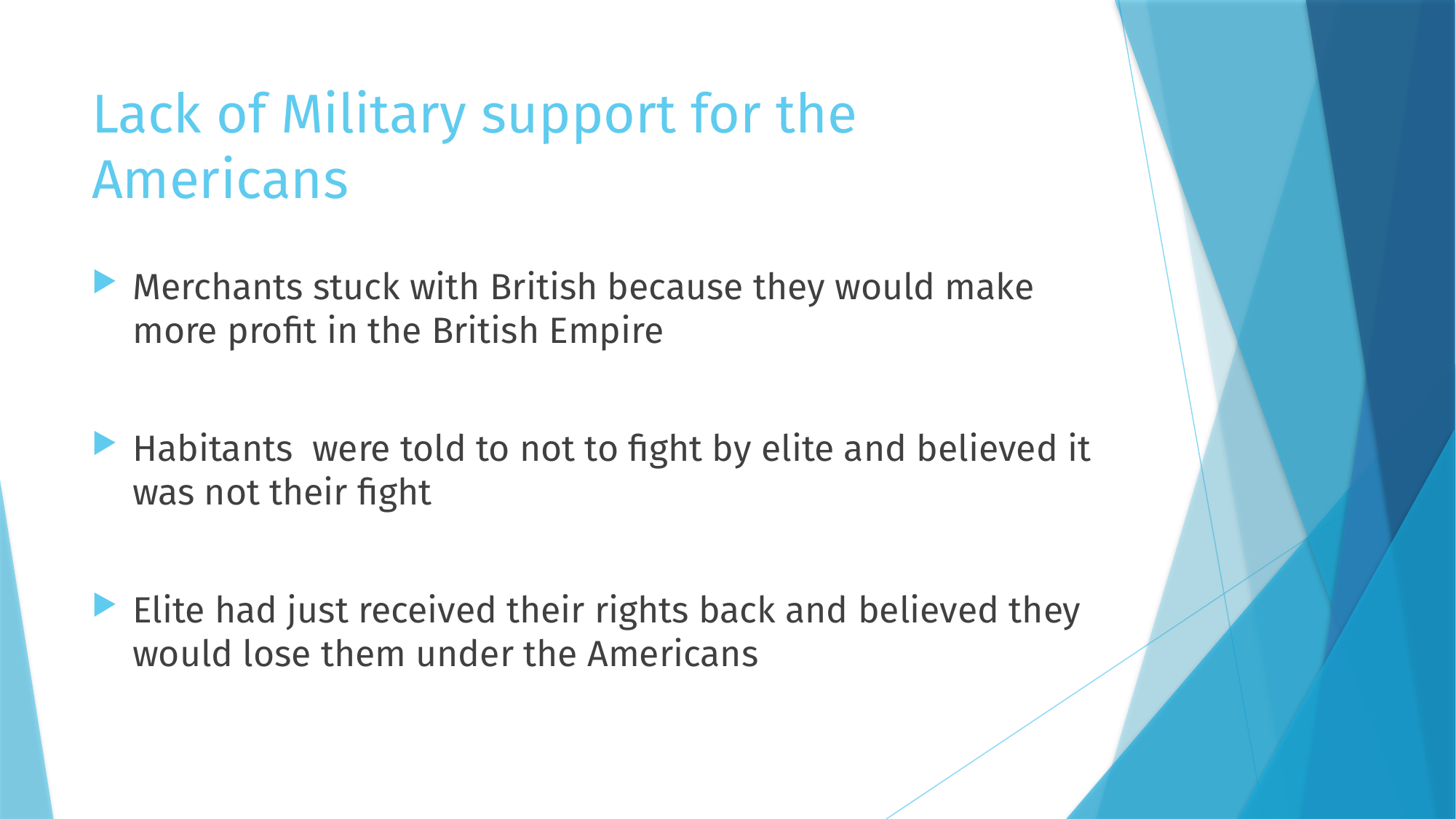

# Lack of Military support for the Americans
Merchants stuck with British because they would make more profit in the British Empire

Habitants  were told to not to fight by elite and believed it was not their fight

Elite had just received their rights back and believed they would lose them under the Americans